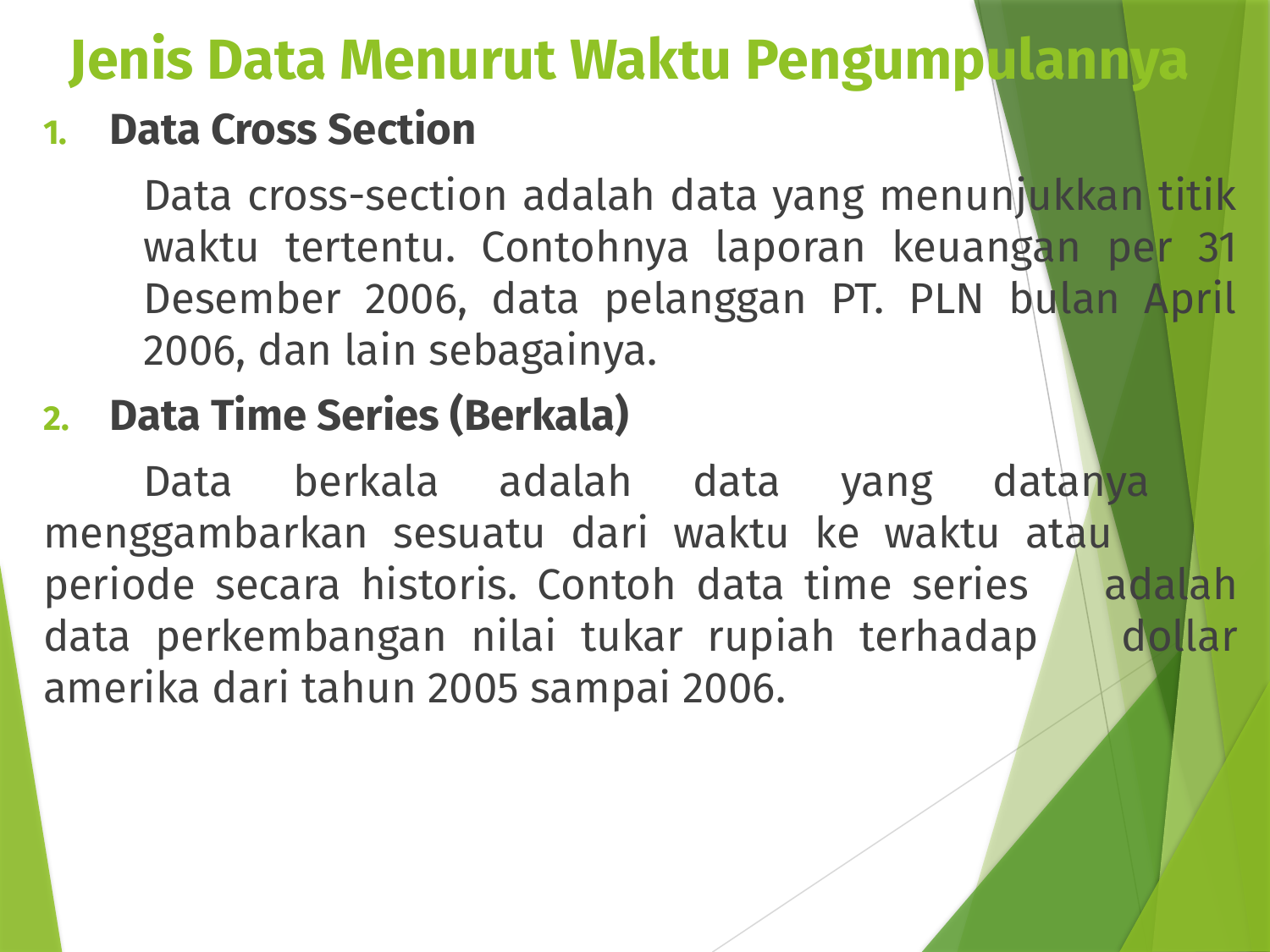

# Jenis Data Menurut Waktu Pengumpulannya
Data Cross Section
	Data cross-section adalah data yang menunjukkan titik 	waktu tertentu. Contohnya laporan keuangan per 31 	Desember 2006, data pelanggan PT. PLN bulan April 	2006, dan lain sebagainya.
Data Time Series (Berkala)
	Data berkala adalah data yang datanya 	menggambarkan sesuatu dari waktu ke waktu atau 	periode secara historis. Contoh data time series 	adalah data perkembangan nilai tukar rupiah terhadap 	dollar amerika dari tahun 2005 sampai 2006.